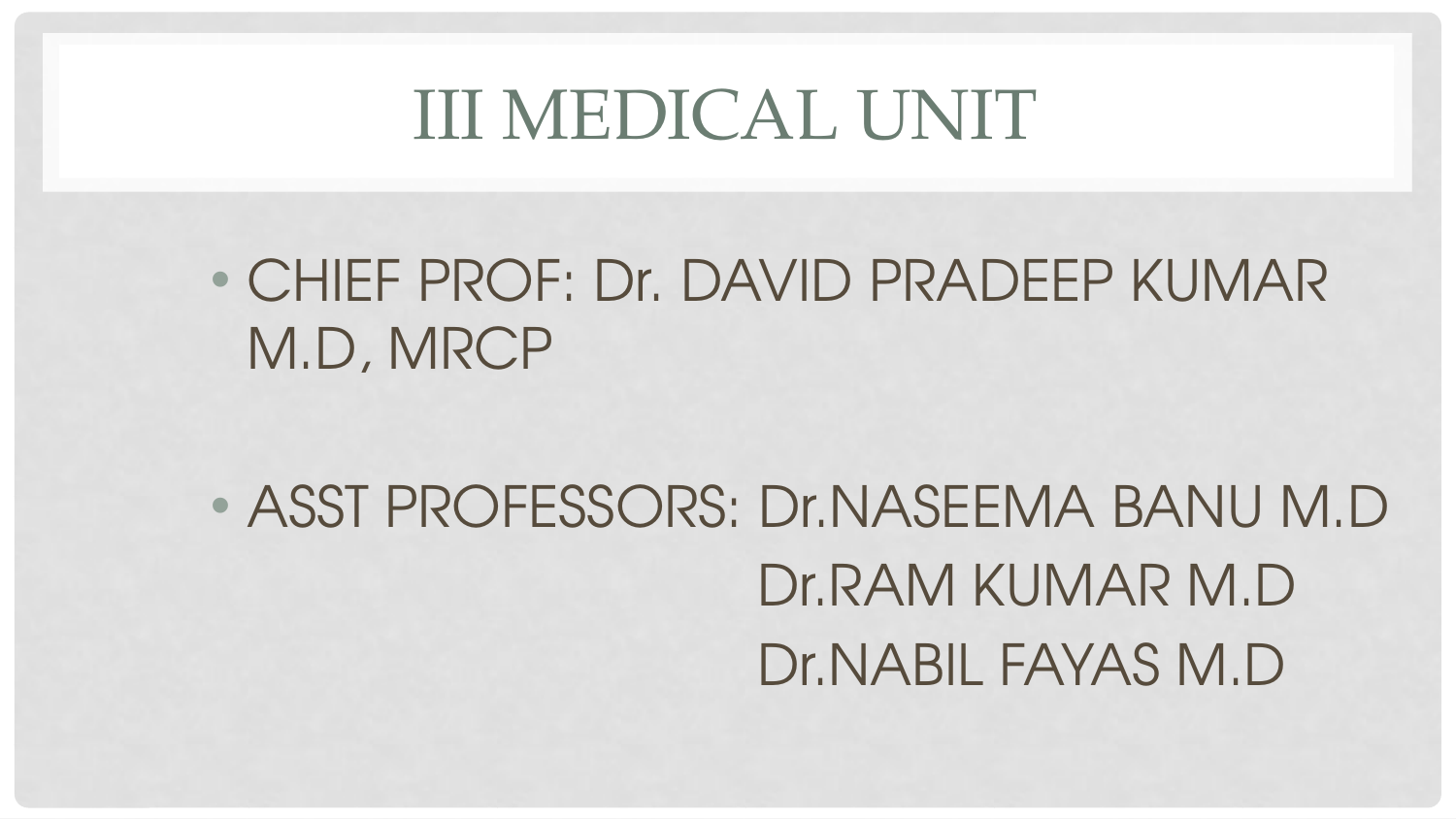

# III MEDICAL UNIT
CHIEF PROF: Dr. DAVID PRADEEP KUMAR M.D, MRCP

ASST PROFESSORS: Dr.NASEEMA BANU M.D
                                   Dr.RAM KUMAR M.D
                                   Dr.NABIL FAYAS M.D